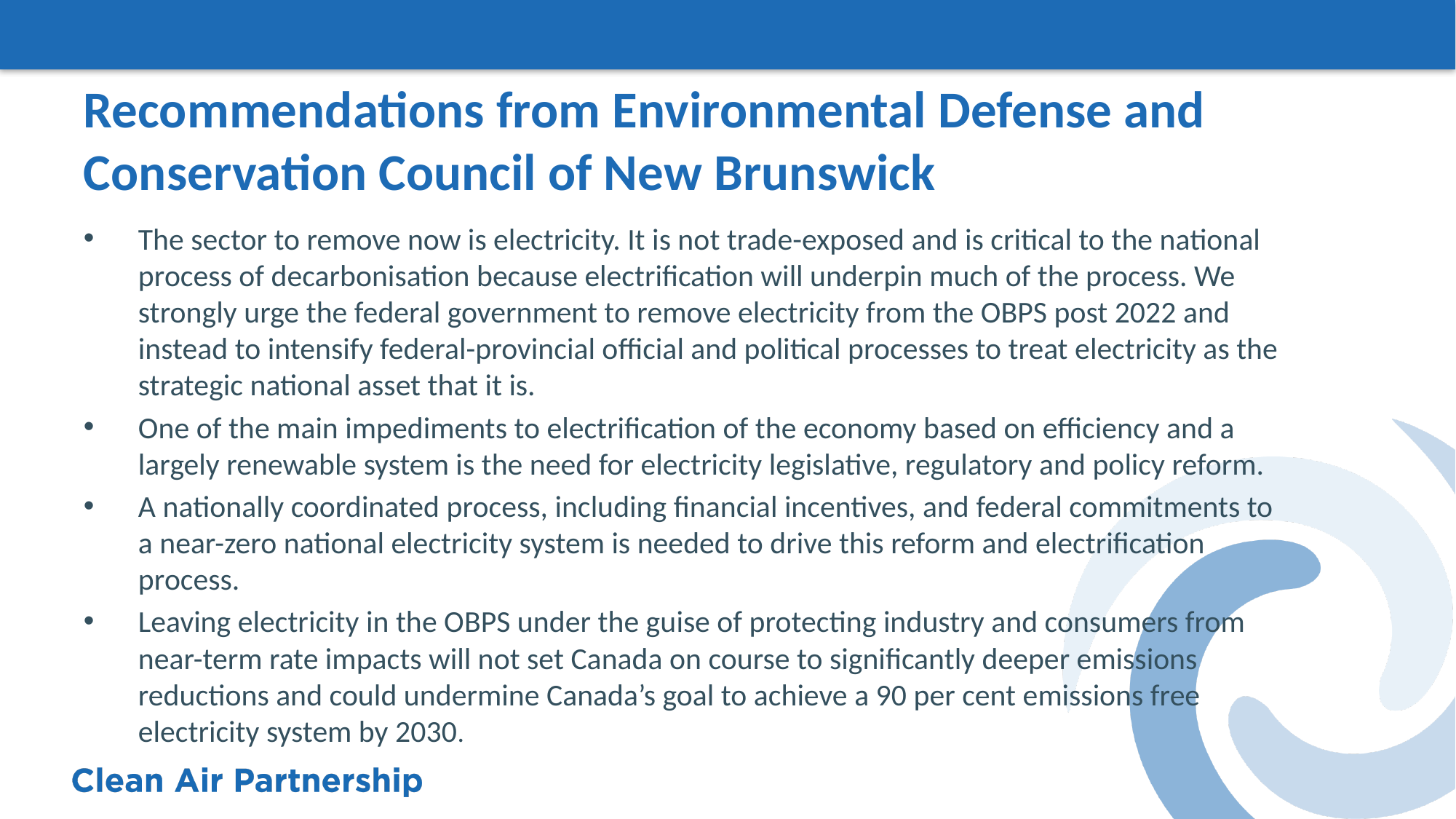

# Recommendations from Environmental Defense and Conservation Council of New Brunswick
The sector to remove now is electricity. It is not trade-exposed and is critical to the national process of decarbonisation because electrification will underpin much of the process. We strongly urge the federal government to remove electricity from the OBPS post 2022 and instead to intensify federal-provincial official and political processes to treat electricity as the strategic national asset that it is.
One of the main impediments to electrification of the economy based on efficiency and a largely renewable system is the need for electricity legislative, regulatory and policy reform.
A nationally coordinated process, including financial incentives, and federal commitments to a near-zero national electricity system is needed to drive this reform and electrification process.
Leaving electricity in the OBPS under the guise of protecting industry and consumers from near-term rate impacts will not set Canada on course to significantly deeper emissions reductions and could undermine Canada’s goal to achieve a 90 per cent emissions free electricity system by 2030.